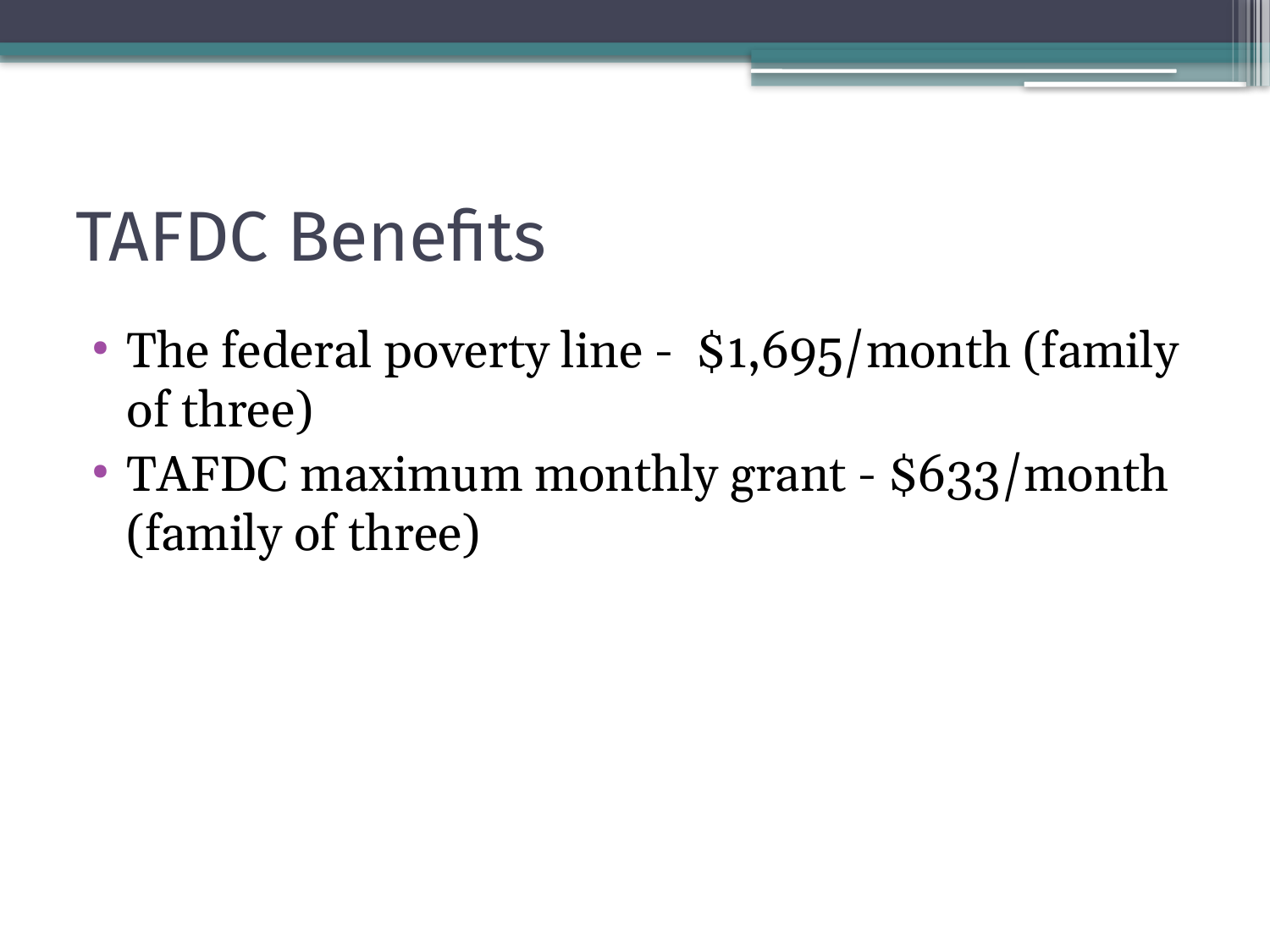

# TAFDC Benefits
The federal poverty line -  $1,695/month (family of three)
TAFDC maximum monthly grant - $633/month (family of three)